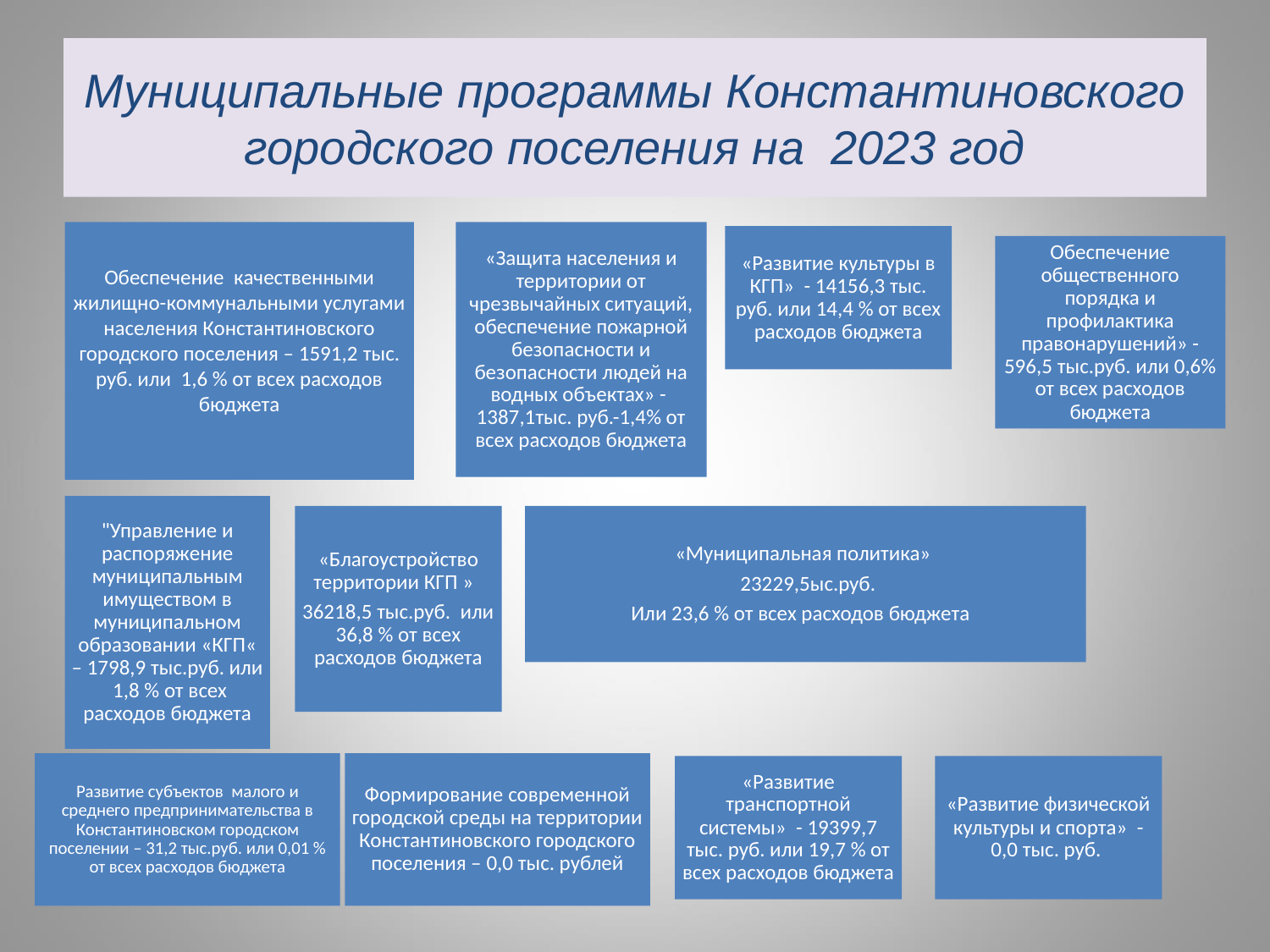

# Муниципальные программы Константиновского городского поселения на  2023 год
Обеспечение  качественными жилищно-коммунальными услугами населения Константиновского городского поселения – 1591,2 тыс. руб. или  1,6 % от всех расходов бюджета

«Защита населения и территории от чрезвычайных ситуаций, обеспечение пожарной безопасности и безопасности людей на водных объектах» -  1387,1тыс. руб.-1,4% от всех расходов бюджета
«Развитие культуры в КГП»  - 14156,3 тыс. руб. или 14,4 % от всех расходов бюджета
Обеспечение общественного порядка и профилактика правонарушений» -596,5 тыс.руб. или 0,6% от всех расходов бюджета
"Управление и распоряжение муниципальным имуществом в муниципальном образовании «КГП« – 1798,9 тыс.руб. или  1,8 % от всех расходов бюджета
«Благоустройство территории КГП »
36218,5 тыс.руб.  или 36,8 % от всех расходов бюджета
«Муниципальная политика»
 23229,5ыс.руб.
Или 23,6 % от всех расходов бюджета
Развитие субъектов  малого и среднего предпринимательства в Константиновском городском поселении – 31,2 тыс.руб. или 0,01 % от всех расходов бюджета
Формирование современной городской среды на территории Константиновского городского поселения – 0,0 тыс. рублей
«Развитие транспортной системы»  - 19399,7 тыс. руб. или 19,7 % от всех расходов бюджета
«Развитие физической культуры и спорта»  - 0,0 тыс. руб.